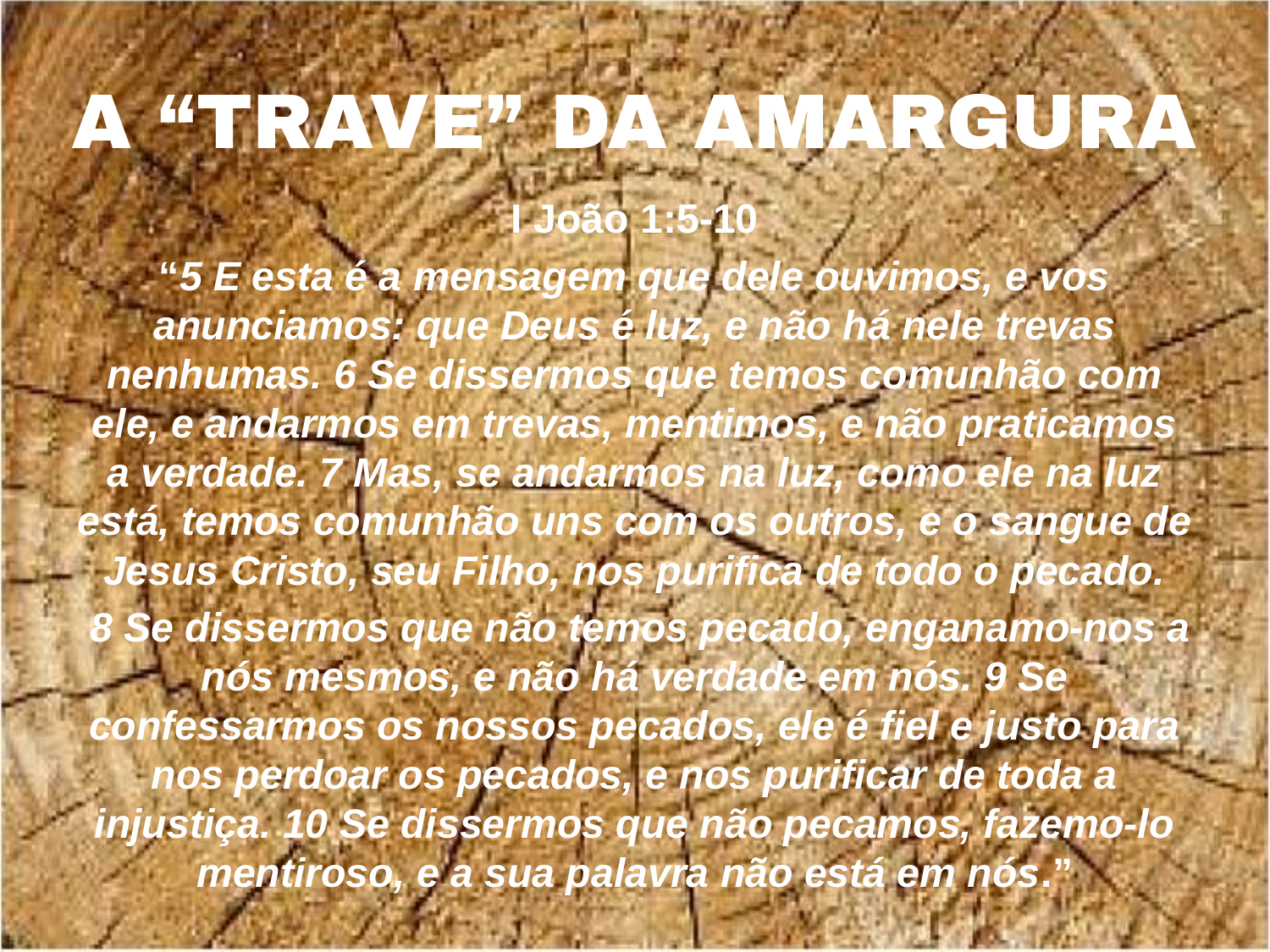

# A “TRAVE” DA AMARGURA
I João 1:5-10
“5 E esta é a mensagem que dele ouvimos, e vos anunciamos: que Deus é luz, e não há nele trevas nenhumas. 6 Se dissermos que temos comunhão com ele, e andarmos em trevas, mentimos, e não praticamos a verdade. 7 Mas, se andarmos na luz, como ele na luz está, temos comunhão uns com os outros, e o sangue de Jesus Cristo, seu Filho, nos purifica de todo o pecado.
 8 Se dissermos que não temos pecado, enganamo-nos a nós mesmos, e não há verdade em nós. 9 Se confessarmos os nossos pecados, ele é fiel e justo para nos perdoar os pecados, e nos purificar de toda a injustiça. 10 Se dissermos que não pecamos, fazemo-lo mentiroso, e a sua palavra não está em nós.”